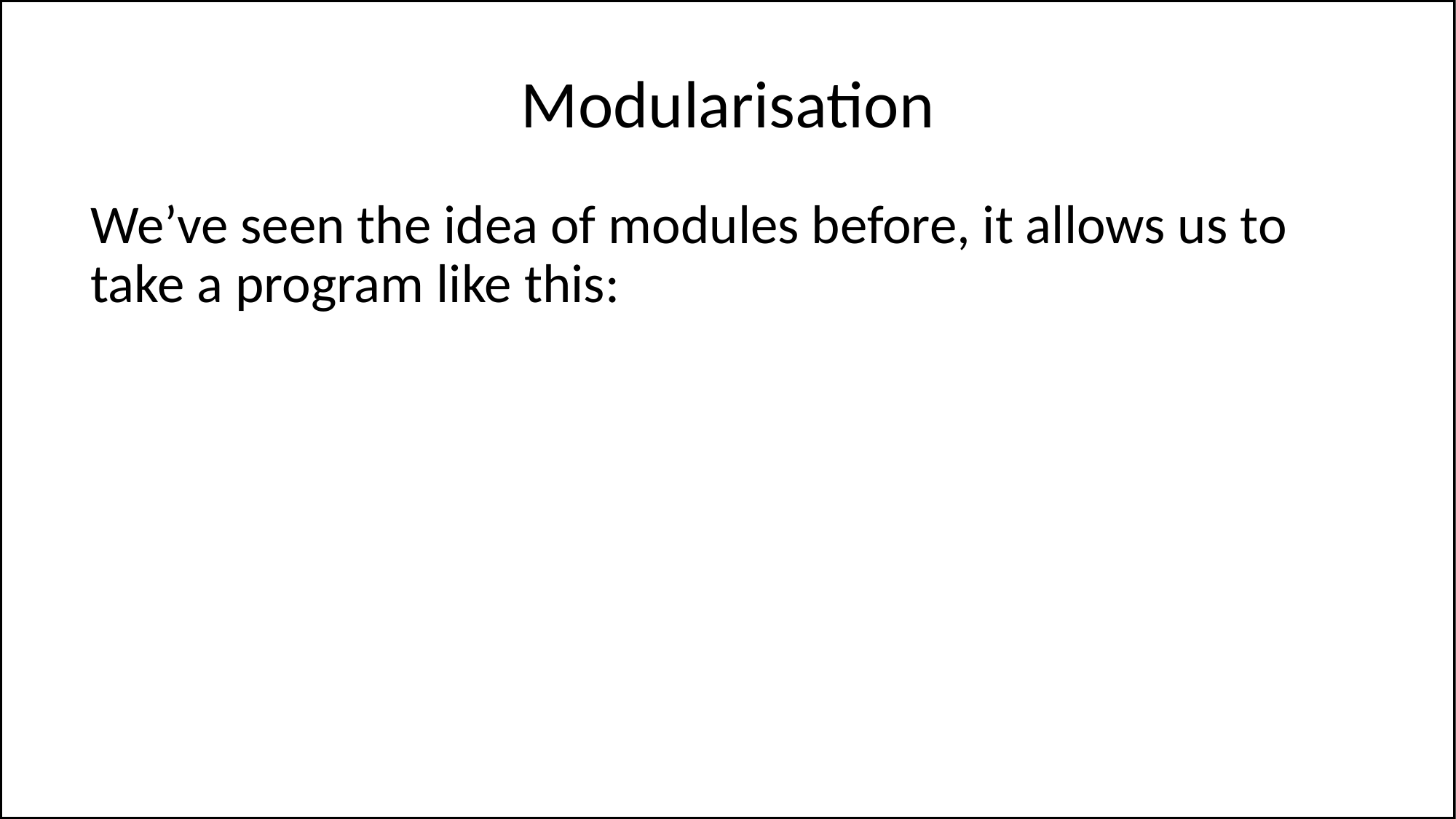

# Modularisation
We’ve seen the idea of modules before, it allows us to take a program like this: